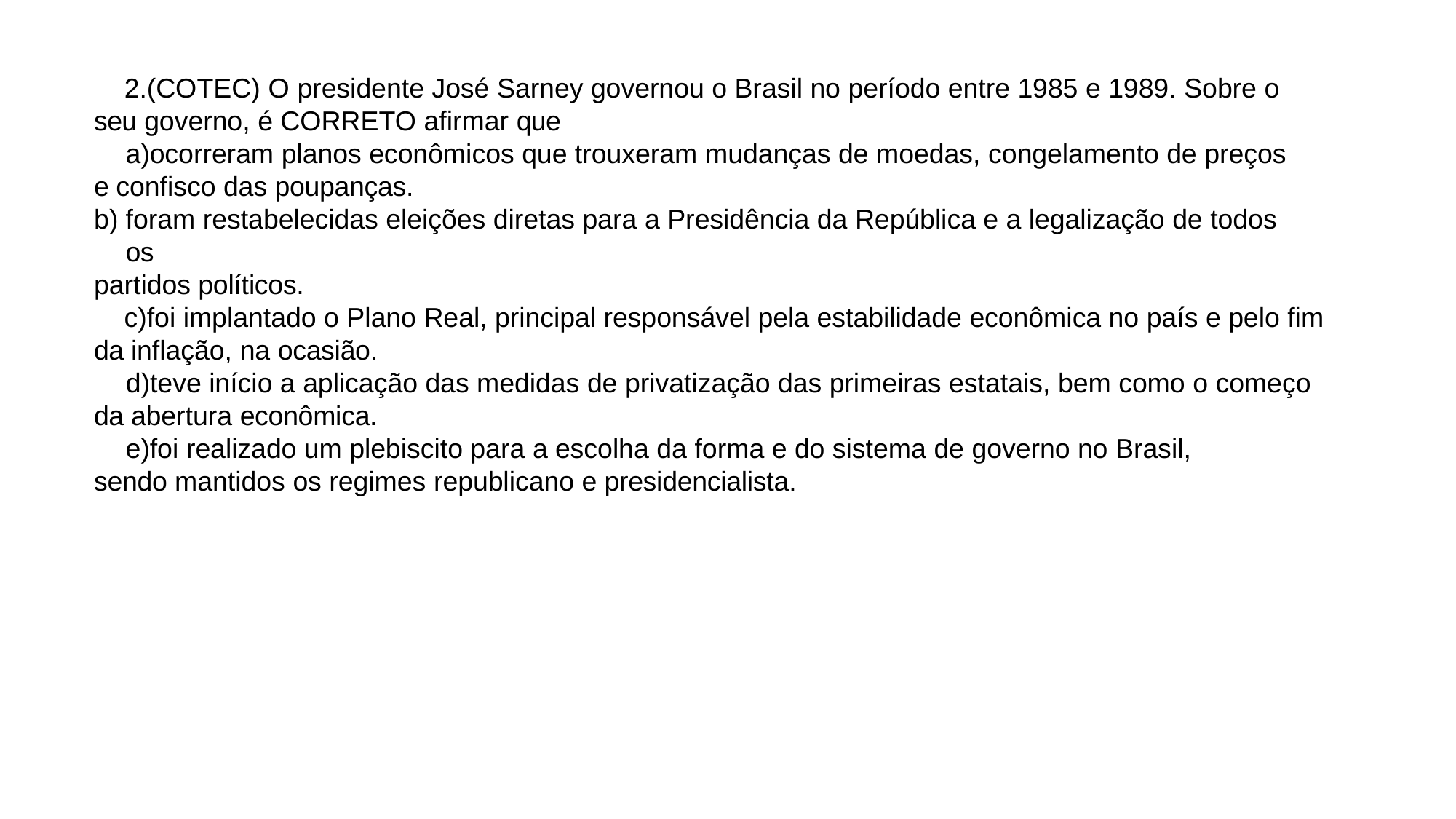

(COTEC) O presidente José Sarney governou o Brasil no período entre 1985 e 1989. Sobre o seu governo, é CORRETO afirmar que
ocorreram planos econômicos que trouxeram mudanças de moedas, congelamento de preços e confisco das poupanças.
foram restabelecidas eleições diretas para a Presidência da República e a legalização de todos os
partidos políticos.
foi implantado o Plano Real, principal responsável pela estabilidade econômica no país e pelo fim da inflação, na ocasião.
teve início a aplicação das medidas de privatização das primeiras estatais, bem como o começo da abertura econômica.
foi realizado um plebiscito para a escolha da forma e do sistema de governo no Brasil, sendo mantidos os regimes republicano e presidencialista.